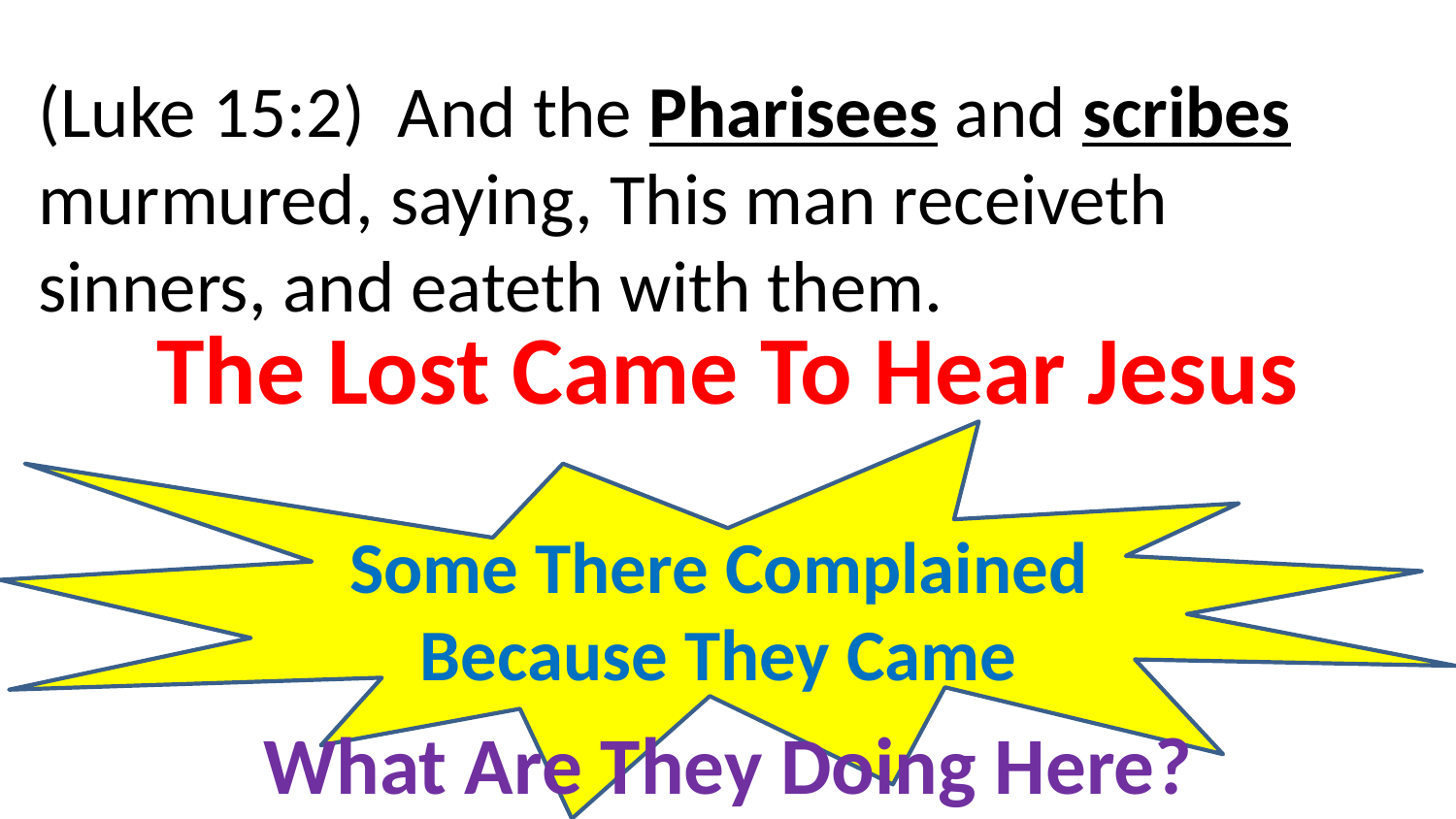

(Luke 15:2)  And the Pharisees and scribes murmured, saying, This man receiveth sinners, and eateth with them.
The Lost Came To Hear Jesus
Some There Complained Because They Came
What Are They Doing Here?